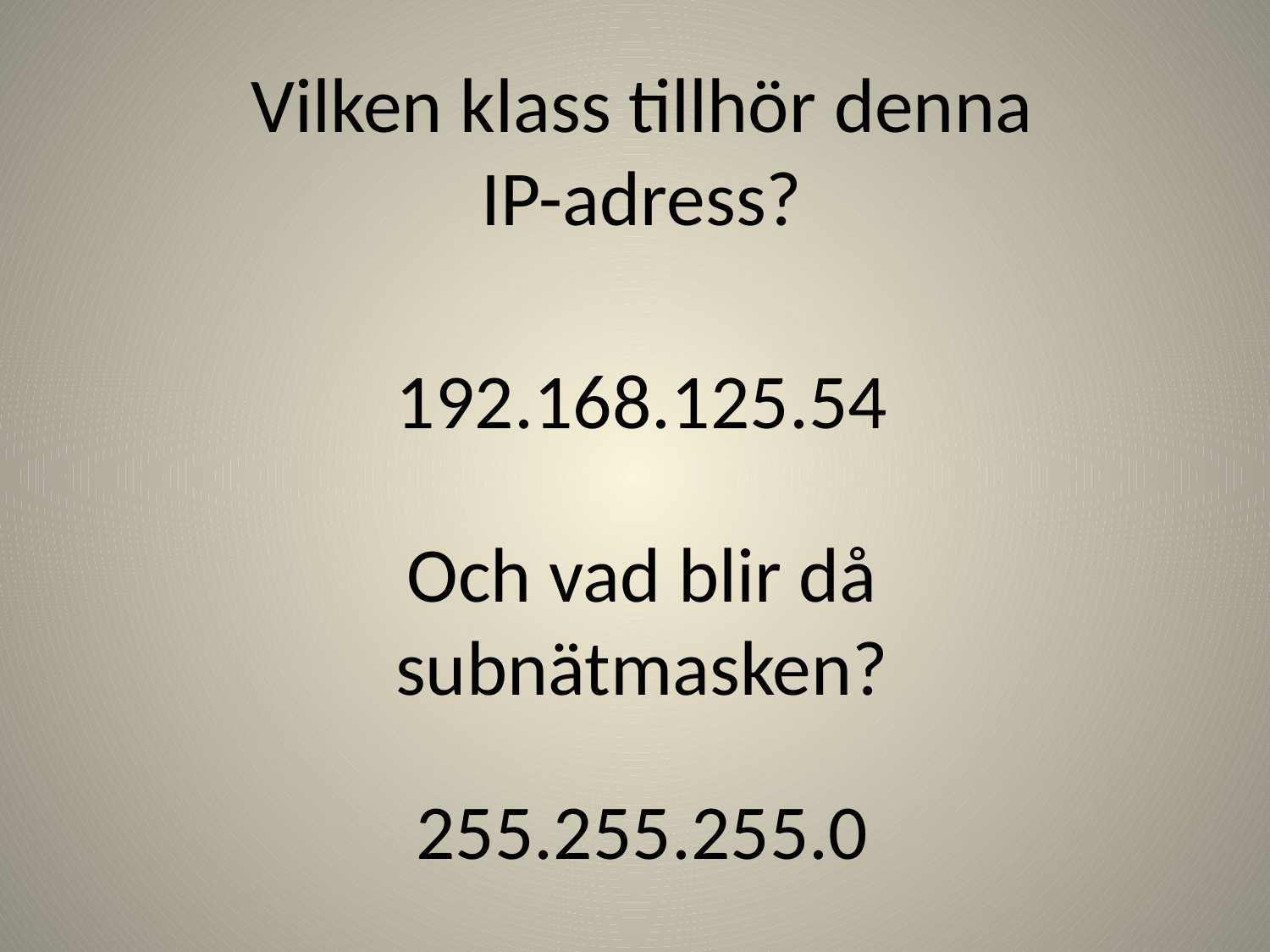

Vilken klass tillhör denna IP-adress?
# 192.168.125.54
Och vad blir då subnätmasken?
255.255.255.0